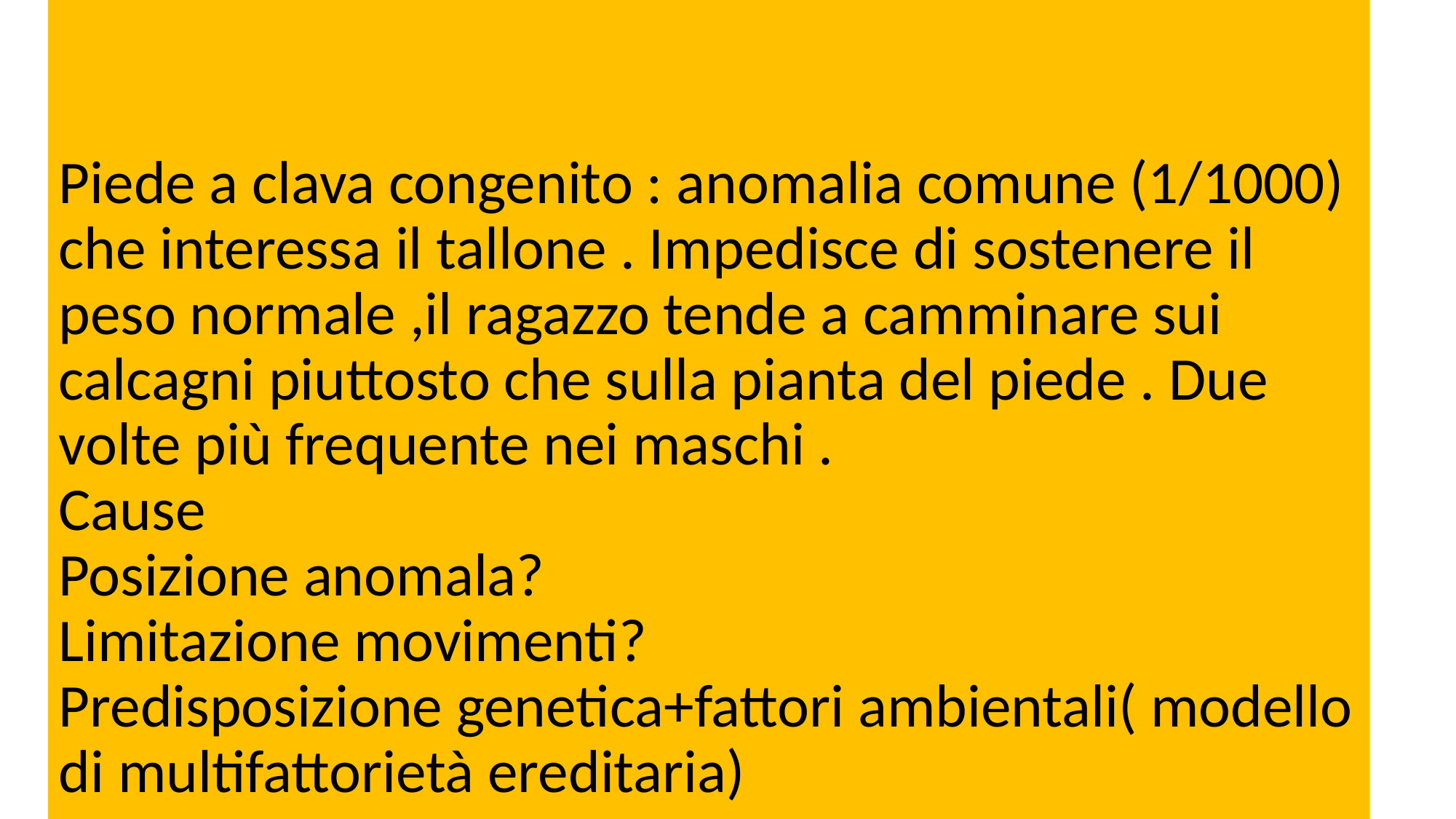

Piede a clava congenito : anomalia comune (1/1000)  che interessa il tallone . Impedisce di sostenere il peso normale ,il ragazzo tende a camminare sui calcagni piuttosto che sulla pianta del piede . Due volte più frequente nei maschi .
Cause
Posizione anomala?
Limitazione movimenti?
Predisposizione genetica+fattori ambientali( modello di multifattorietà ereditaria)
.